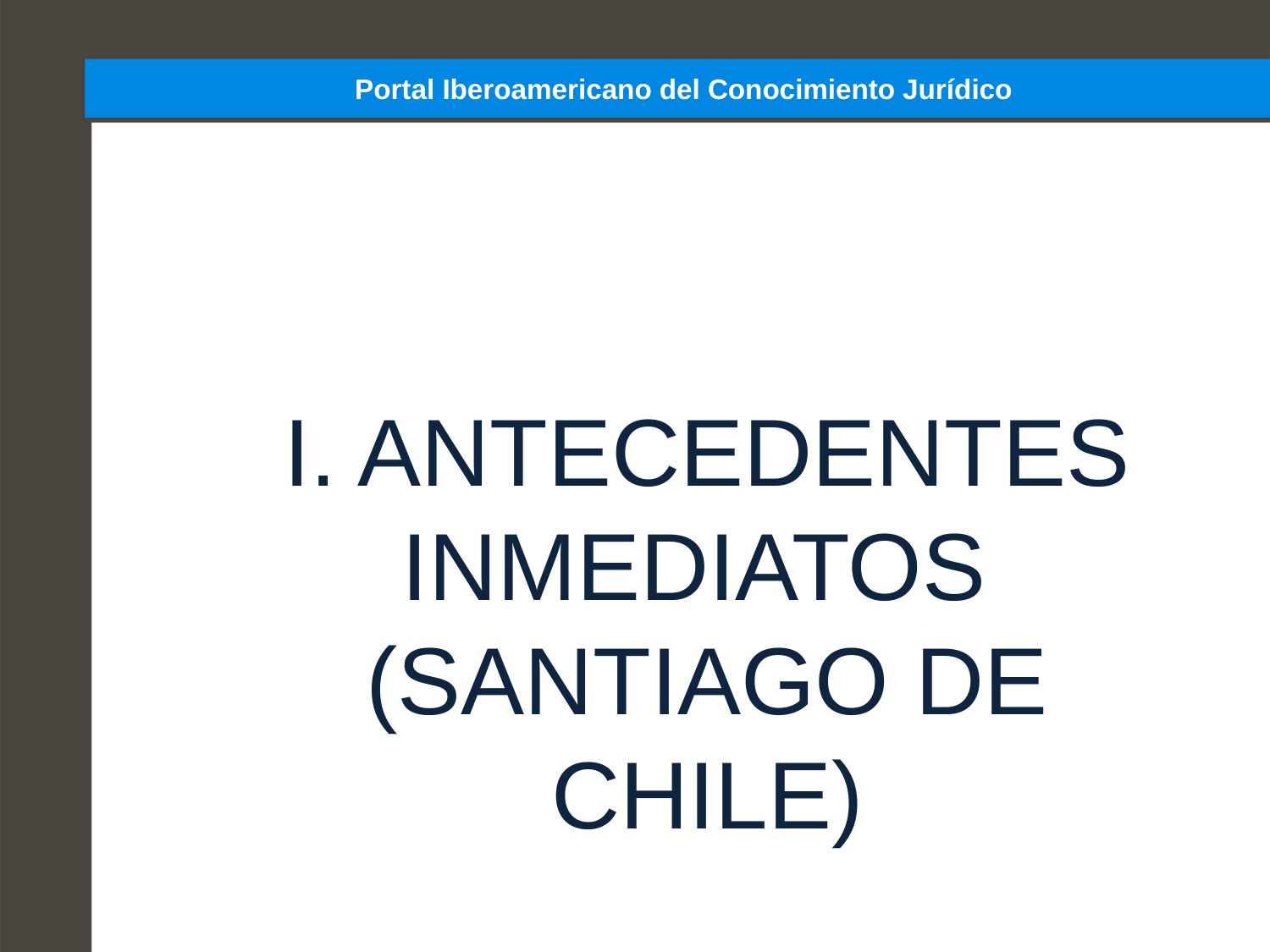

# Portal Iberoamericano del Conocimiento Jurídico

I. ANTECEDENTES INMEDIATOS
(SANTIAGO DE CHILE)